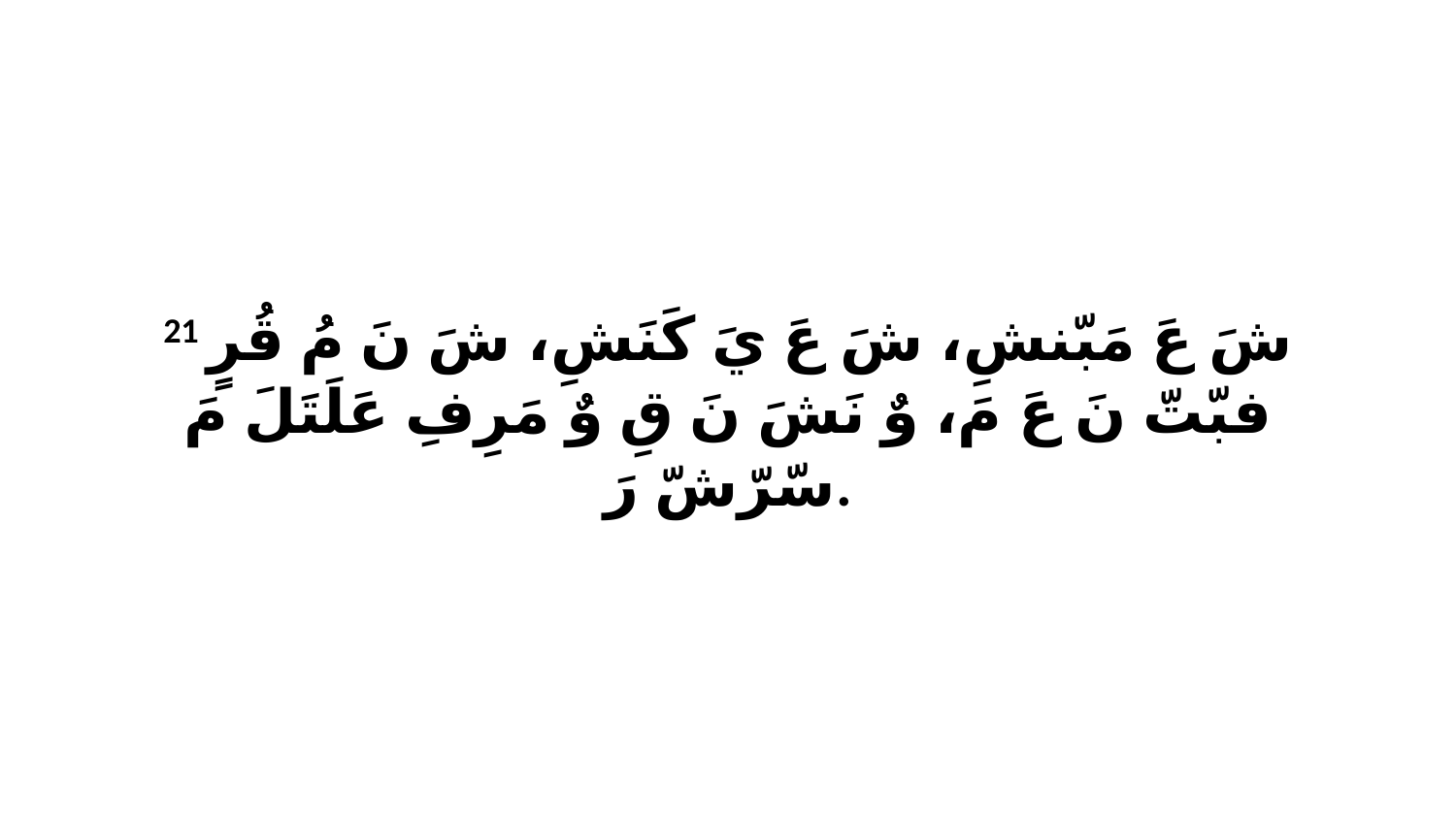

21 شَ عَ مَبّنشِ، شَ عَ يَ كَنَشِ، شَ نَ مُ قُرٍ فبّتّ نَ عَ مَ، وٌ نَشَ نَ قِ وٌ مَرِفِ عَلَتَلَ مَ سّرّشّ رَ.